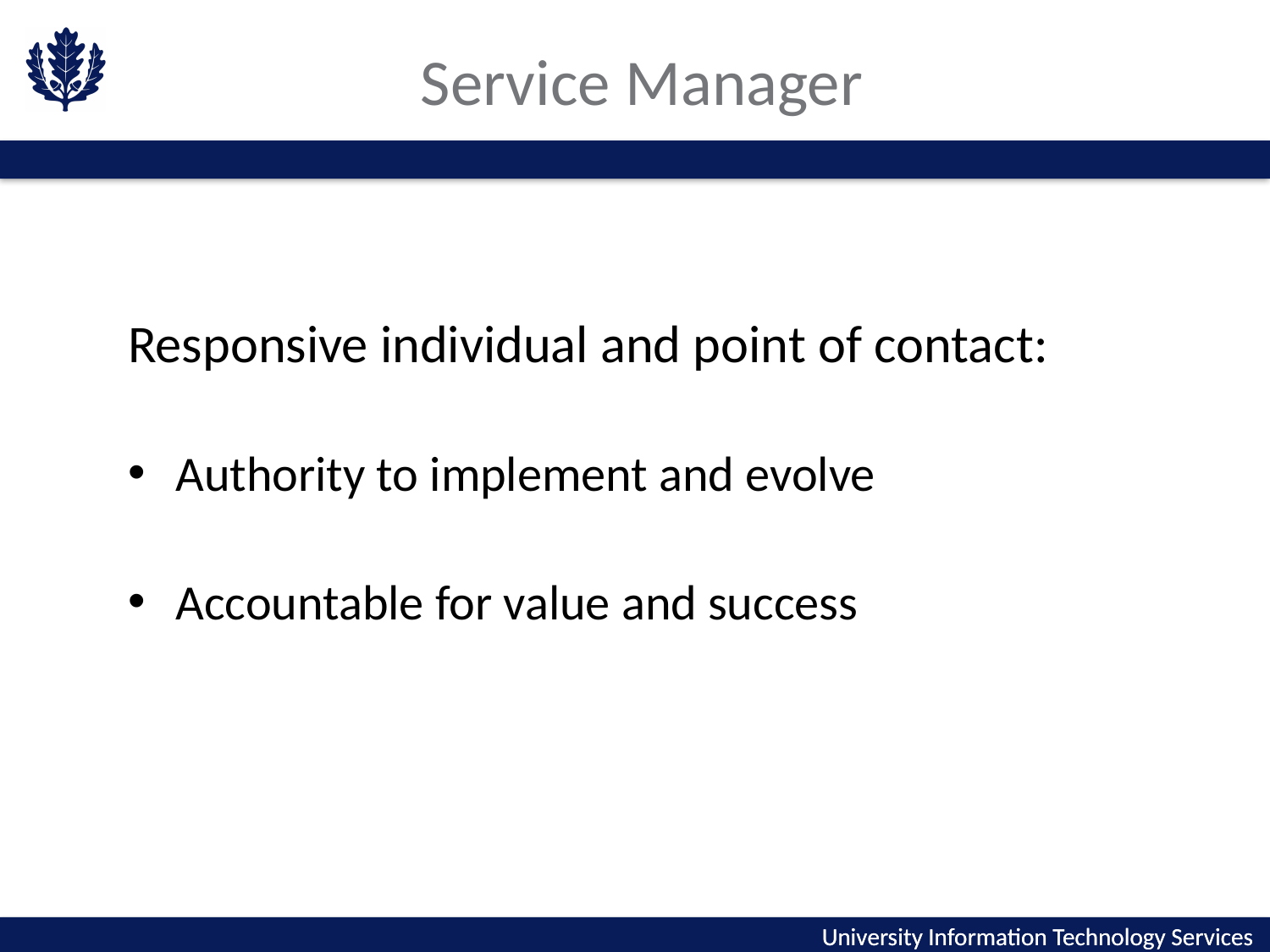

# Service Manager
Responsive individual and point of contact:
Authority to implement and evolve
Accountable for value and success